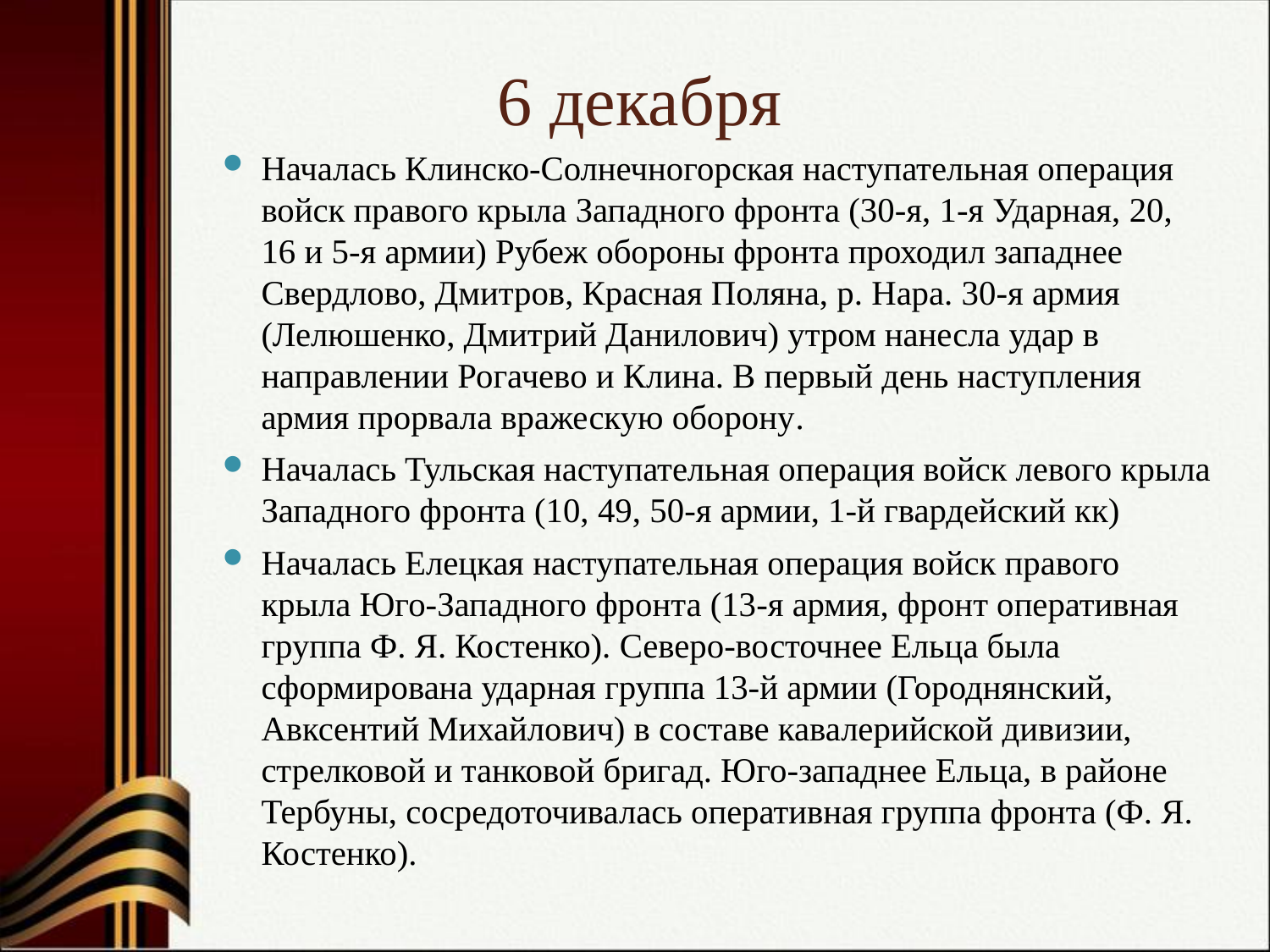

# 6 декабря
Началась Клинско-Солнечногорская наступательная операция войск правого крыла Западного фронта (30-я, 1-я Ударная, 20, 16 и 5-я армии) Рубеж обороны фронта проходил западнее Свердлово, Дмитров, Красная Поляна, р. Нара. 30-я армия (Лелюшенко, Дмитрий Данилович) утром нанесла удар в направлении Рогачево и Клина. В первый день наступления армия прорвала вражескую оборону.
Началась Тульская наступательная операция войск левого крыла Западного фронта (10, 49, 50-я армии, 1-й гвардейский кк)
Началась Елецкая наступательная операция войск правого крыла Юго-Западного фронта (13-я армия, фронт оперативная группа Ф. Я. Костенко). Северо-восточнее Ельца была сформирована ударная группа 13-й армии (Городнянский, Авксентий Михайлович) в составе кавалерийской дивизии, стрелковой и танковой бригад. Юго-западнее Ельца, в районе Тербуны, сосредоточивалась оперативная группа фронта (Ф. Я. Костенко).